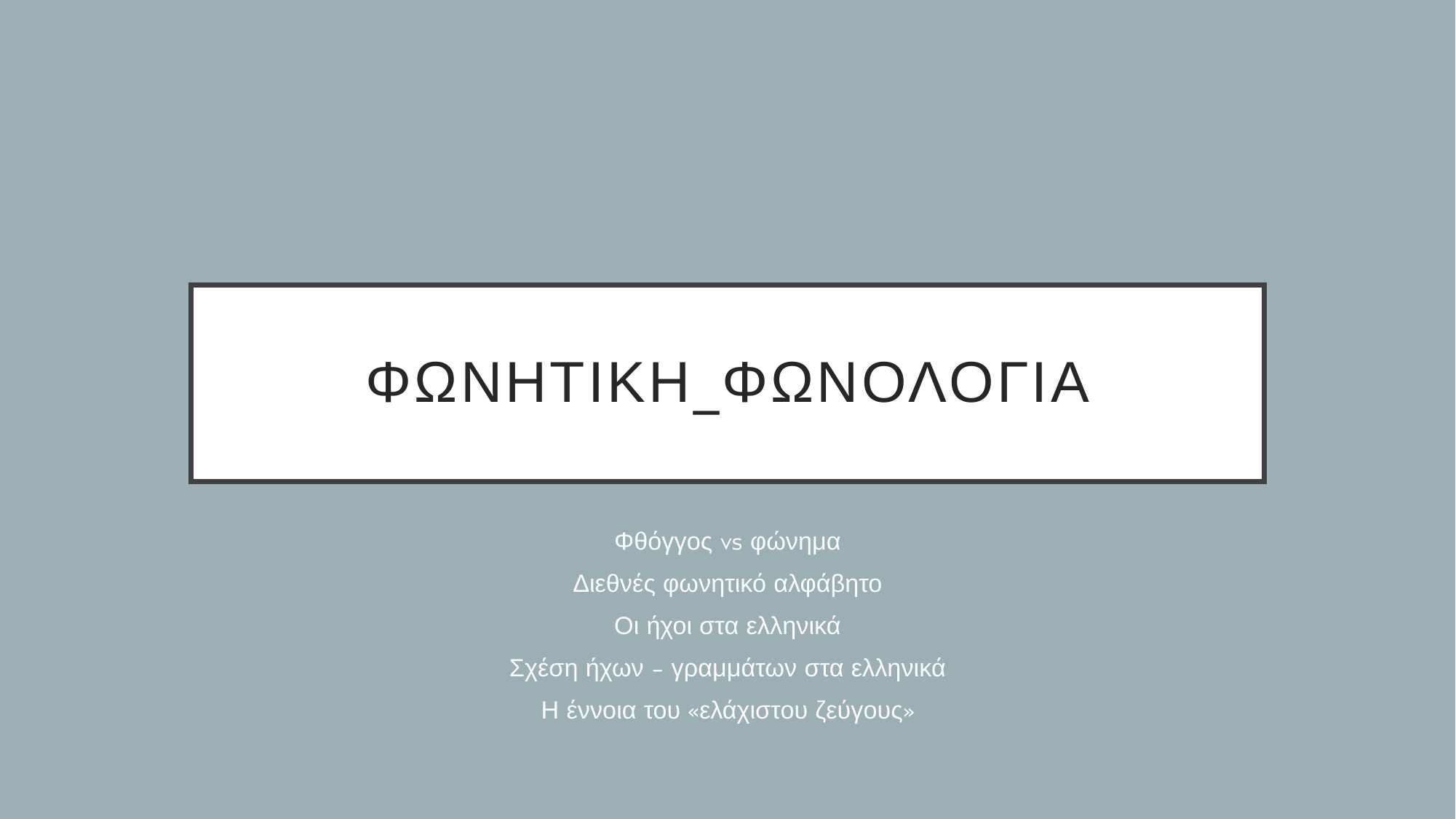

# Φωνητικη_φωνολογια
Φθόγγος vs φώνημα
Διεθνές φωνητικό αλφάβητο
Οι ήχοι στα ελληνικά
Σχέση ήχων – γραμμάτων στα ελληνικά
Η έννοια του «ελάχιστου ζεύγους»